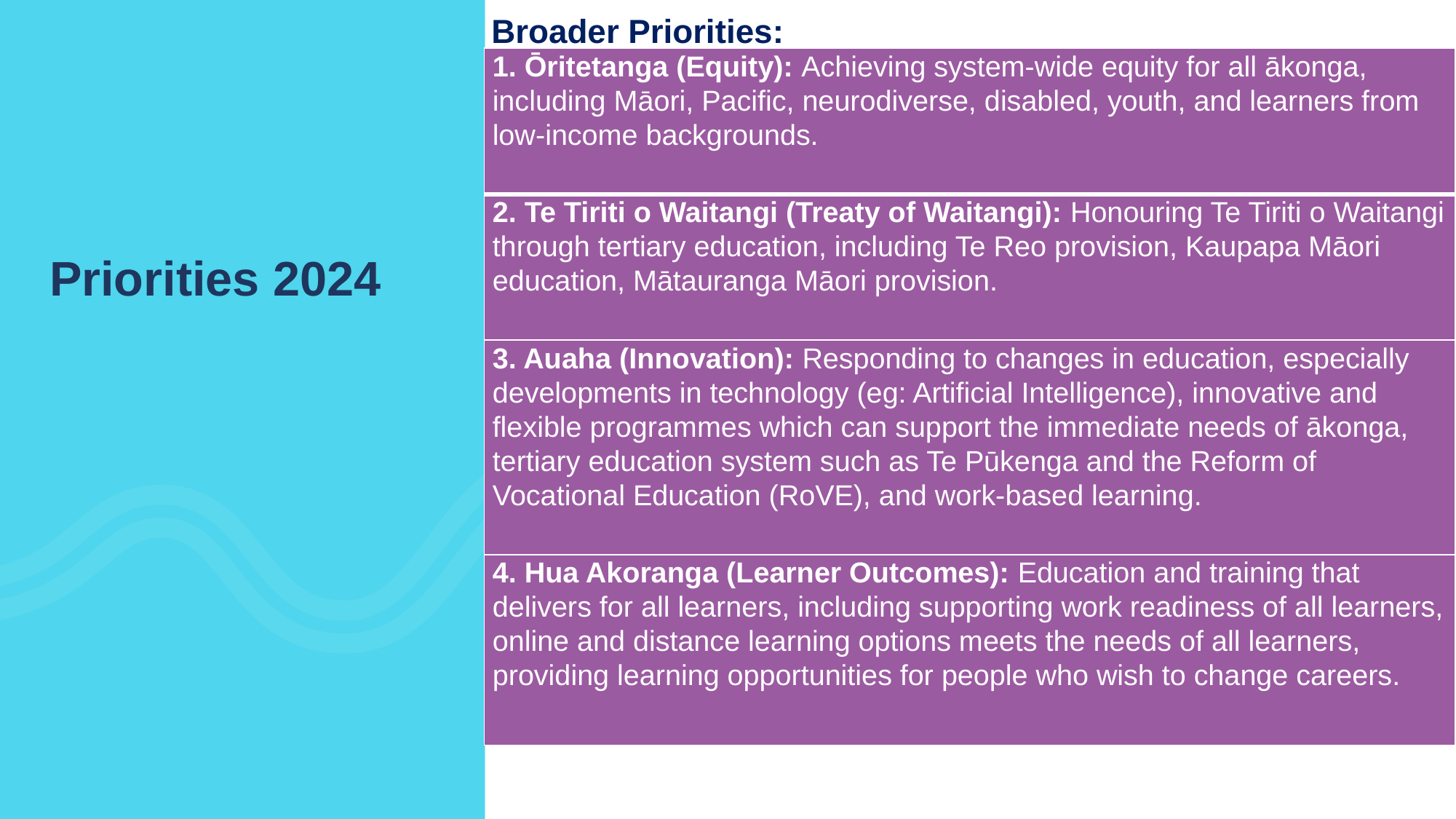

Broader Priorities:
| 1. Ōritetanga (Equity): Achieving system-wide equity for all ākonga, including Māori, Pacific, neurodiverse, disabled, youth, and learners from low-income backgrounds. |
| --- |
| 2. Te Tiriti o Waitangi (Treaty of Waitangi): Honouring Te Tiriti o Waitangi through tertiary education, including Te Reo provision, Kaupapa Māori education, Mātauranga Māori provision. |
| 3. Auaha (Innovation): Responding to changes in education, especially developments in technology (eg: Artificial Intelligence), innovative and flexible programmes which can support the immediate needs of ākonga, tertiary education system such as Te Pūkenga and the Reform of Vocational Education (RoVE), and work-based learning. |
| 4. Hua Akoranga (Learner Outcomes): Education and training that delivers for all learners, including supporting work readiness of all learners, online and distance learning options meets the needs of all learners, providing learning opportunities for people who wish to change careers. |
# Priorities 2024